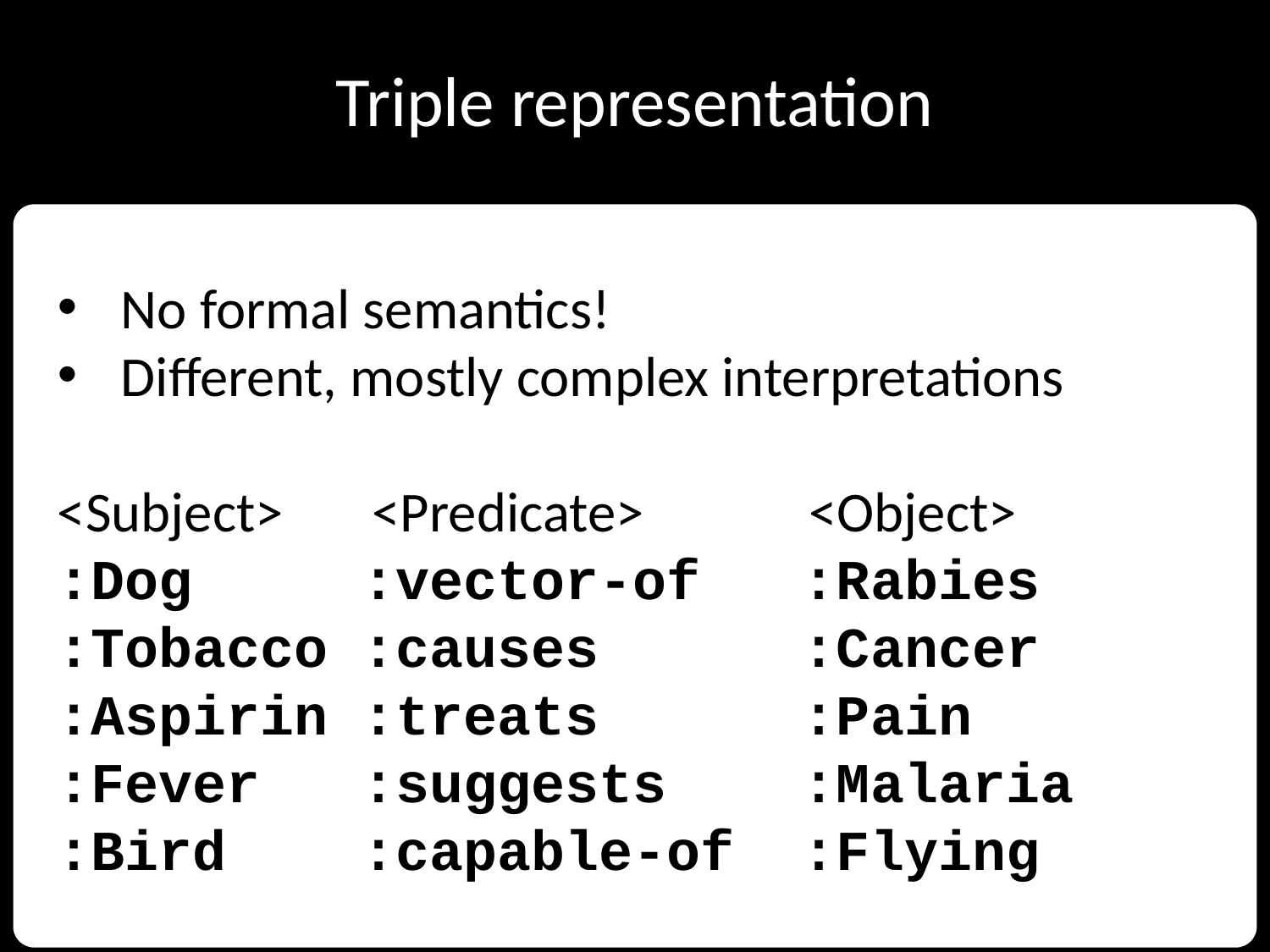

# Triple representation
No formal semantics!
Different, mostly complex interpretations

<Subject>       <Predicate>             <Object>
:Dog     :vector-of   :Rabies
:Tobacco :causes      :Cancer
:Aspirin :treats      :Pain
:Fever   :suggests    :Malaria
:Bird    :capable-of  :Flying